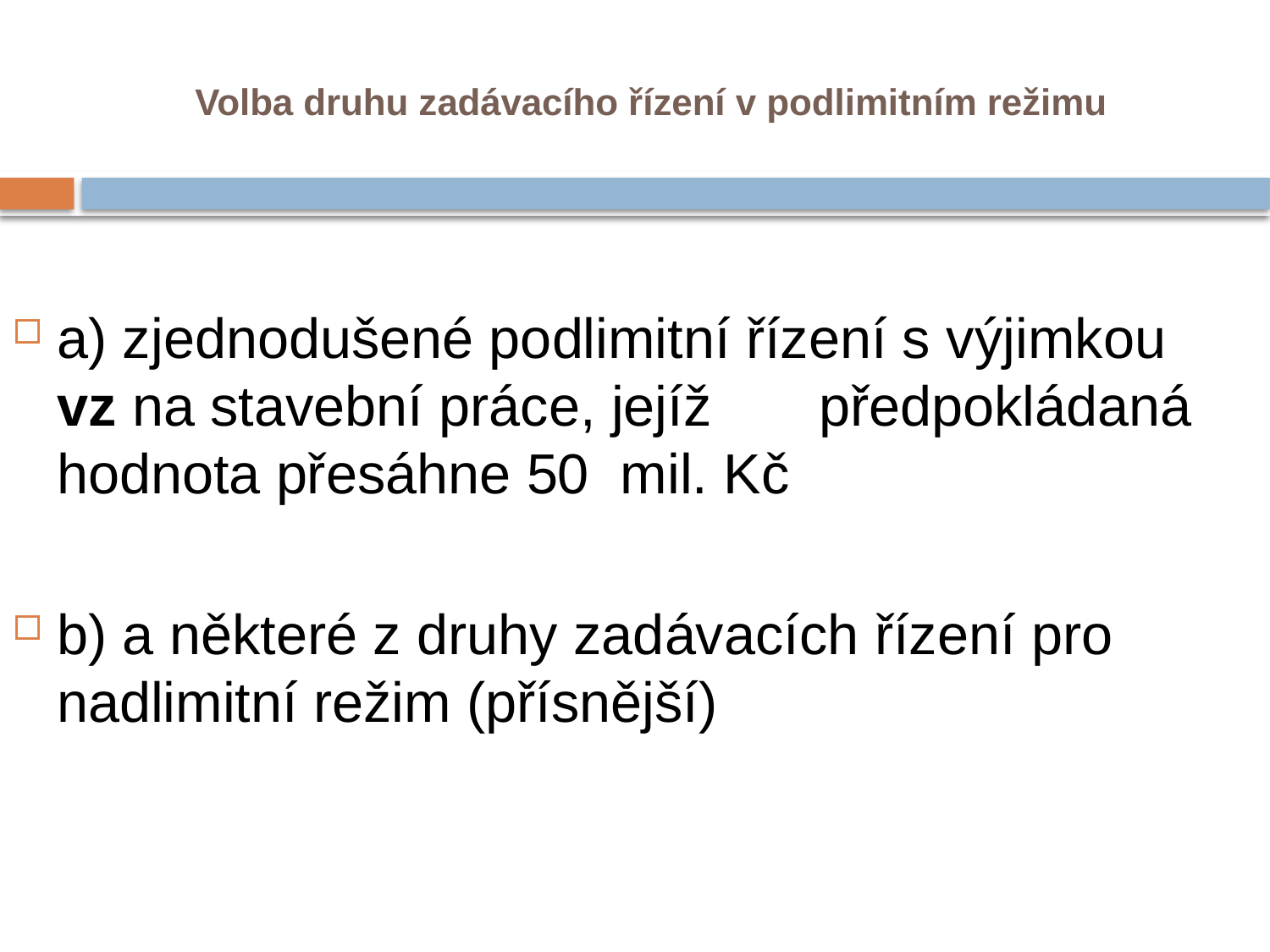

# Volba druhu zadávacího řízení v podlimitním režimu

a) zjednodušené podlimitní řízení s výjimkou vz na stavební práce, jejíž 	předpokládaná hodnota přesáhne 50  mil. Kč

b) a některé z druhy zadávacích řízení pro nadlimitní režim (přísnější)